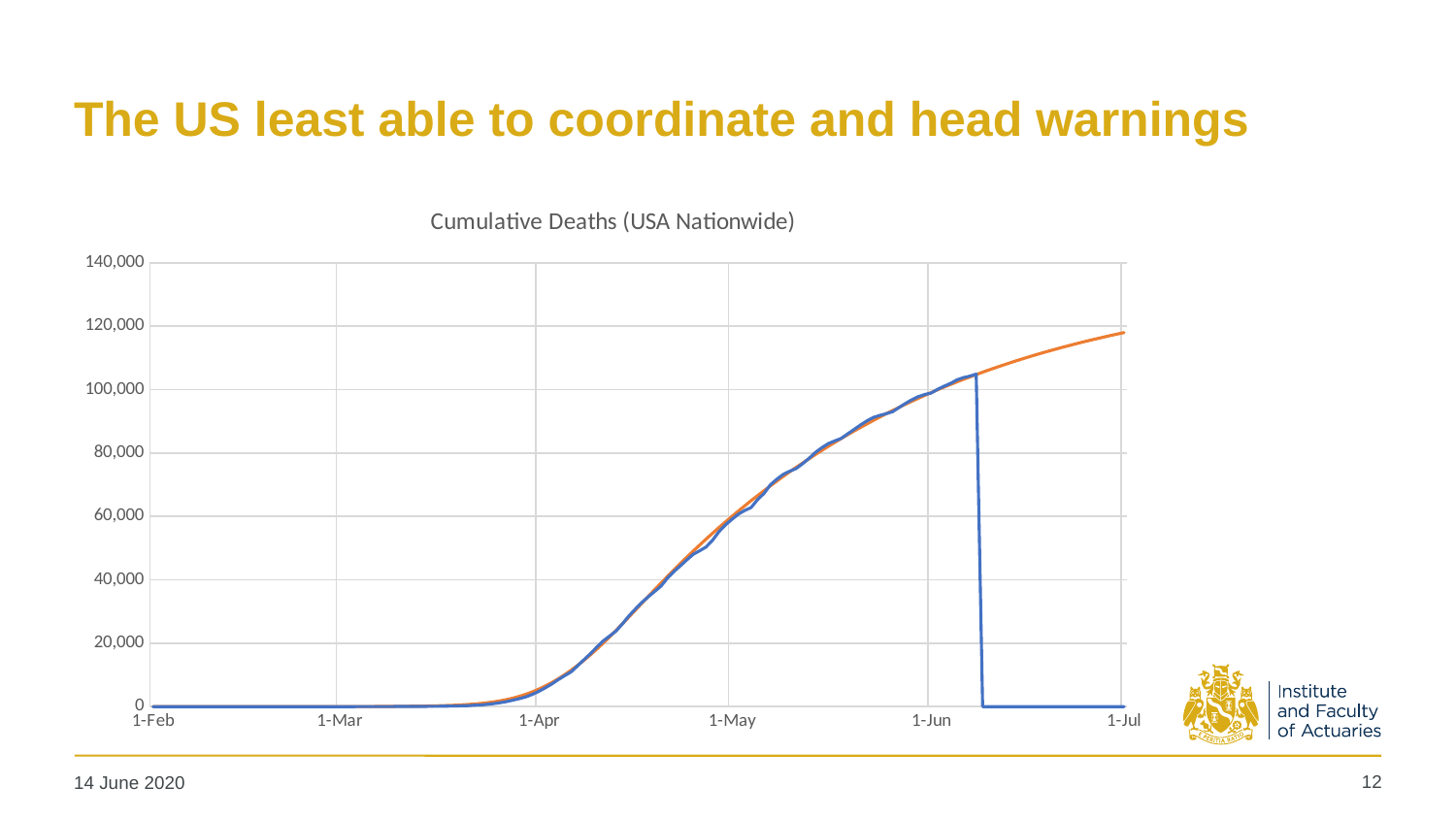

# The US least able to coordinate and head warnings

### Chart:

| Category | Model | Actual |
|---|---|---|
| 43862 | 0.029911094606247517 | None |
| 43863 | 0.03765240796254643 | None |
| 43864 | 0.04710212591870929 | None |
| 43865 | 0.05863942997490805 | None |
| 43866 | 0.07274491624426072 | None |
| 43867 | 0.09000988553142472 | None |
| 43868 | 0.1111495579572714 | None |
| 43869 | 0.13702661429658636 | None |
| 43870 | 0.16868788591869022 | None |
| 43871 | 0.20741373235518473 | None |
| 43872 | 0.2547774981330347 | None |
| 43873 | 0.3127132596190795 | None |
| 43874 | 0.38359278378551653 | None |
| 43875 | 0.4703163443915703 | None |
| 43876 | 0.5764252245476302 | None |
| 43877 | 0.7062445487894273 | None |
| 43878 | 0.865063117187116 | None |
| 43879 | 1.0593545527983308 | None |
| 43880 | 1.297044815068986 | None |
| 43881 | 1.587835073011607 | None |
| 43882 | 1.9435940358425015 | None |
| 43883 | 2.378838411554163 | None |
| 43884 | 2.9113235048301824 | None |
| 43885 | 3.562768748217477 | None |
| 43886 | 4.359746618511883 | None |
| 43887 | 5.334769183060047 | None |
| 43888 | 6.52761503401759 | None |
| 43889 | 7.986950545636656 | None |
| 43890 | 9.772312777185173 | None |
| 43891 | 11.956536561049955 | None |
| 43892 | 14.628725720724676 | None |
| 43893 | 17.89788927888923 | None |
| 43894 | 21.89738971948447 | 16.0 |
| 43895 | 26.790383473506395 | 20.0 |
| 43896 | 32.77647501315191 | 26.0 |
| 43897 | 40.099856302131 | 27.0 |
| 43898 | 49.05926427154728 | 31.0 |
| 43899 | 60.02016271928667 | 35.0 |
| 43900 | 73.42964480516892 | 37.0 |
| 43901 | 89.8346622444464 | 43.0 |
| 43902 | 109.90432219494686 | 51.0 |
| 43903 | 134.4571581491543 | 55.0 |
| 43904 | 164.49448319637435 | 63.0 |
| 43905 | 201.24118042132326 | 77.0 |
| 43906 | 246.19558540498173 | 98.00000000000001 |
| 43907 | 301.19048154877703 | 120.0 |
| 43908 | 368.4676732077072 | 147.0 |
| 43909 | 450.7690985963841 | 190.0 |
| 43910 | 551.4475648631142 | 255.0 |
| 43911 | 674.5978263769596 | 307.0 |
| 43912 | 825.1992524363766 | 436.0 |
| 43913 | 1009.2419799941596 | 519.0 |
| 43914 | 1233.7874111287856 | 724.0 |
| 43915 | 1506.9107361863155 | 951.0 |
| 43916 | 1837.500871920991 | 1231.0 |
| 43917 | 2234.9383663072463 | 1605.0 |
| 43918 | 2708.700390638697 | 2046.0 |
| 43919 | 3267.9316124296456 | 2535.0 |
| 43920 | 3920.9874713883037 | 3073.0 |
| 43921 | 4674.950843631807 | 3892.0 |
| 43922 | 5535.177477610338 | 4830.0 |
| 43923 | 6505.00614085228 | 5936.0 |
| 43924 | 7585.783820523817 | 7134.0 |
| 43925 | 8777.244080790075 | 8512.0 |
| 43926 | 10078.094350248739 | 9743.0 |
| 43927 | 11486.527201037945 | 10957.0 |
| 43928 | 13000.397803859978 | 12868.0 |
| 43929 | 14616.991477403131 | 14773.000000000002 |
| 43930 | 16332.52490505538 | 16702.0 |
| 43931 | 18141.63058007974 | 18789.0 |
| 43932 | 20037.022606347582 | 20728.0 |
| 43933 | 22009.411949726487 | 22285.0 |
| 43934 | 24047.62128986647 | 23823.0 |
| 43935 | 26138.794504608508 | 26132.0 |
| 43936 | 28268.706015601187 | 28625.000000000004 |
| 43937 | 30422.295690482268 | 30764.999999999996 |
| 43938 | 32584.544872053146 | 32834.0 |
| 43939 | 34741.60068466729 | 34619.0 |
| 43940 | 36881.84467748724 | 36306.0 |
| 43941 | 38996.568065704916 | 38027.0 |
| 43942 | 41080.05700476952 | 40560.0 |
| 43943 | 43129.12842718646 | 42599.0 |
| 43944 | 45142.35762037466 | 44413.0 |
| 43945 | 47119.301442685166 | 46265.0 |
| 43946 | 49059.94019379167 | 48049.0 |
| 43947 | 50964.40815395909 | 49160.0 |
| 43948 | 52832.94070625695 | 50358.99999999999 |
| 43949 | 54665.88032505936 | 52468.0 |
| 43950 | 56463.651622604375 | 55175.0 |
| 43951 | 58226.71102573376 | 57303.0 |
| 43952 | 59955.52087014449 | 59040.0 |
| 43953 | 61650.5489736828 | 60676.00000000001 |
| 43954 | 63312.266269063584 | 61850.99999999999 |
| 43955 | 64941.14066514074 | 62778.99999999999 |
| 43956 | 66537.63567375211 | 65286.0 |
| 43957 | 68102.21500573668 | 67229.0 |
| 43958 | 69635.3476610183 | 69966.0 |
| 43959 | 71137.50859535753 | 71727.0 |
| 43960 | 72609.17520820683 | 73250.0 |
| 43961 | 74050.82337397487 | 74243.0 |
| 43962 | 75462.92564771202 | 75087.0 |
| 43963 | 76845.9511014526 | 76601.0 |
| 43964 | 78200.36490907944 | 78287.0 |
| 43965 | 79526.62687391514 | 80190.0 |
| 43966 | 80825.1892449757 | 81674.0 |
| 43967 | 82096.49457719096 | 82963.0 |
| 43968 | 83340.97447922759 | 83816.0 |
| 43969 | 84559.04986019105 | 84602.0 |
| 43970 | 85751.13271618016 | 86024.0 |
| 43971 | 86917.62883794185 | 87409.0 |
| 43972 | 88058.94048448124 | 88839.0 |
| 43973 | 89175.46823042558 | 90124.0 |
| 43974 | 90267.61172425527 | 91210.0 |
| 43975 | 91335.7696479542 | 91865.0 |
| 43976 | 92380.33951972848 | 92399.0 |
| 43977 | 93401.71783856723 | 93035.0 |
| 43978 | 94400.30079368364 | 94350.0 |
| 43979 | 95376.48548245172 | 95634.0 |
| 43980 | 96330.67139110809 | 96818.0 |
| 43981 | 97263.26163418067 | 97787.0 |
| 43982 | 98174.66330396583 | 98450.99999999999 |
| 43983 | 99065.28657107319 | 98929.0 |
| 43984 | 99935.5427254148 | 100095.0 |
| 43985 | 100785.8417748235 | 101064.0 |
| 43986 | 101616.59029216979 | 101948.0 |
| 43987 | 102428.1899497654 | 103047.0 |
| 43988 | 103221.03680793114 | 103791.99999999999 |
| 43989 | 103995.52112835071 | 104244.99999999999 |
| 43990 | 104752.02733613986 | 104885.0 |
| 43991 | 105490.93393279478 | None |
| 43992 | 106212.61337392186 | None |
| 43993 | 106917.43201607112 | None |
| 43994 | 107605.75012817359 | None |
| 43995 | 108277.92190449357 | None |
| 43996 | 108934.29547487132 | None |
| 43997 | 109575.21292995803 | None |
| 43998 | 110201.01036270487 | None |
| 43999 | 110812.0179138714 | None |
| 44000 | 111408.55981167199 | None |
| 44001 | 111990.95440679061 | None |
| 44002 | 112559.51421067947 | None |
| 44003 | 113114.54594224285 | None |
| 44004 | 113656.35058147782 | None |
| 44005 | 114185.22342624103 | None |
| 44006 | 114701.4541504945 | None |
| 44007 | 115205.32686398683 | None |
| 44008 | 115697.12017325121 | None |
| 44009 | 116177.10724378903 | None |
| 44010 | 116645.55586366184 | None |
| 44011 | 117102.72850891562 | None |
| 44012 | 117548.88241098408 | None |
| 44013 | 117984.26962575565 | None |
12
14 June 2020